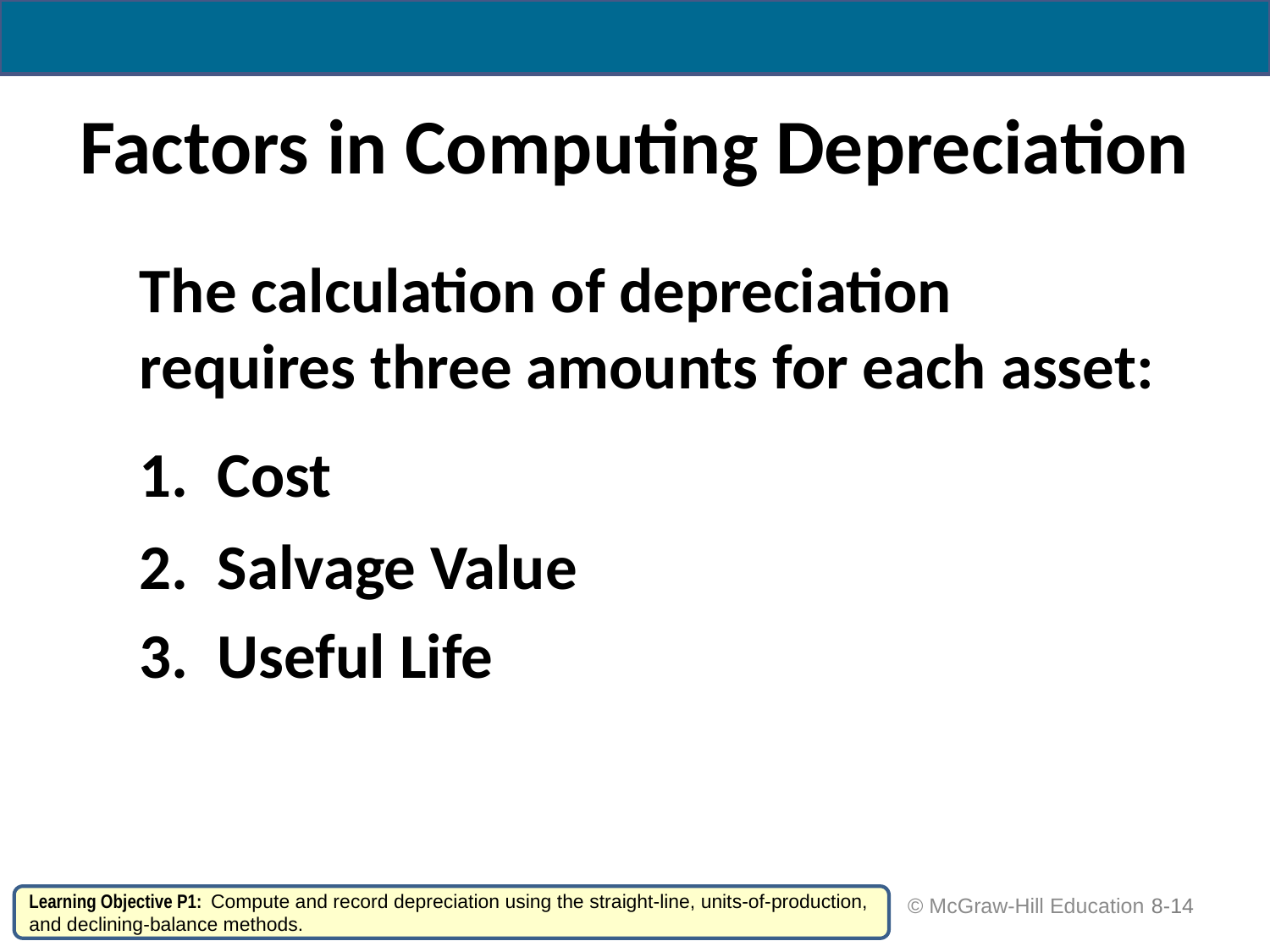

# Factors in Computing Depreciation
	The calculation of depreciation requires three amounts for each asset:
	1.  Cost
	2.  Salvage Value
	3.  Useful Life
Learning Objective P1:  Compute and record depreciation using the straight-line, units-of-production, and declining-balance methods.
 © McGraw-Hill Education
8-14